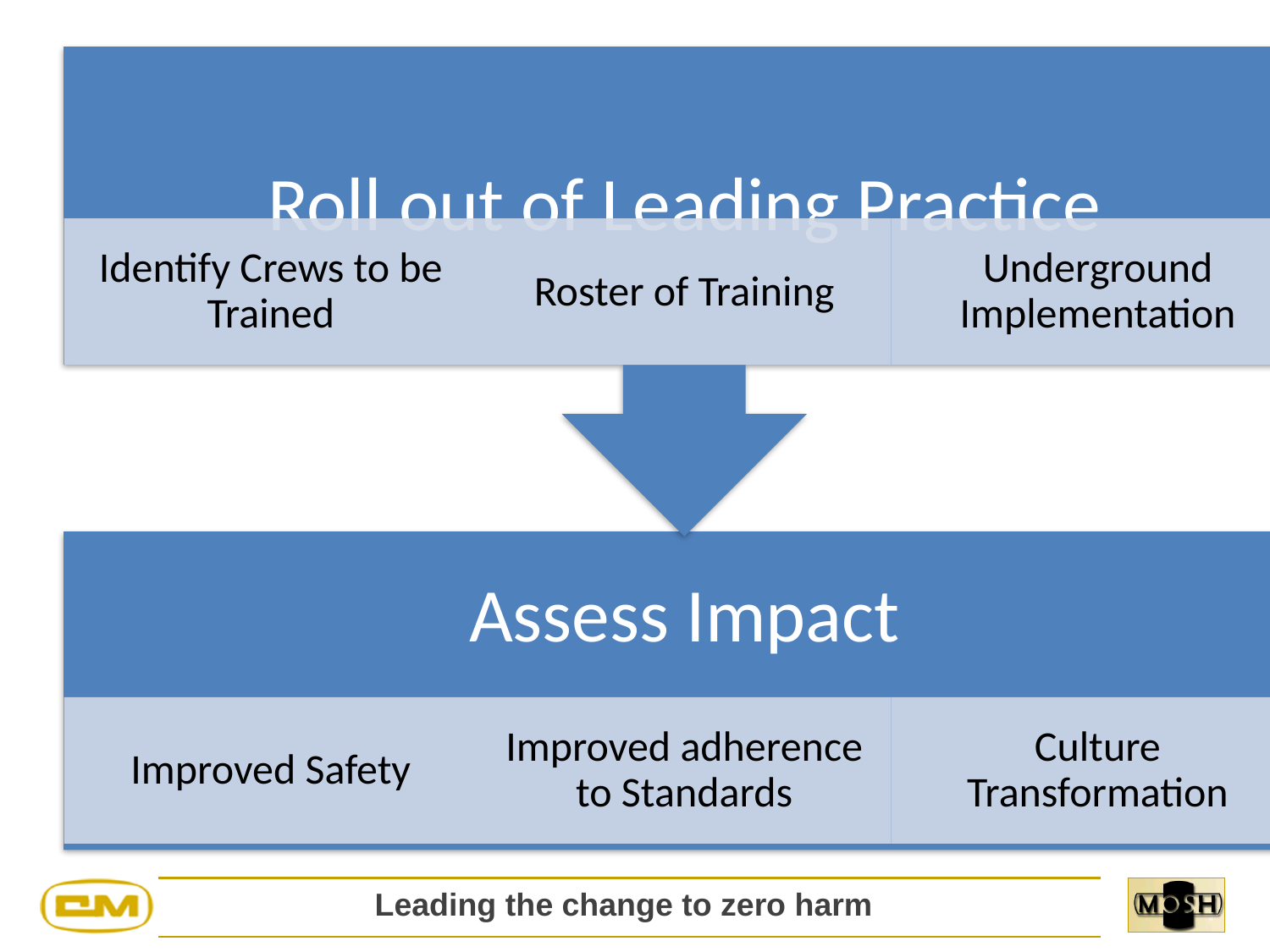

#
Assess Impact
Improved Safety
Improved adherence to Standards
Culture Transformation
Roll out of Leading Practice
Identify Crews to be Trained
Roster of Training
Underground Implementation